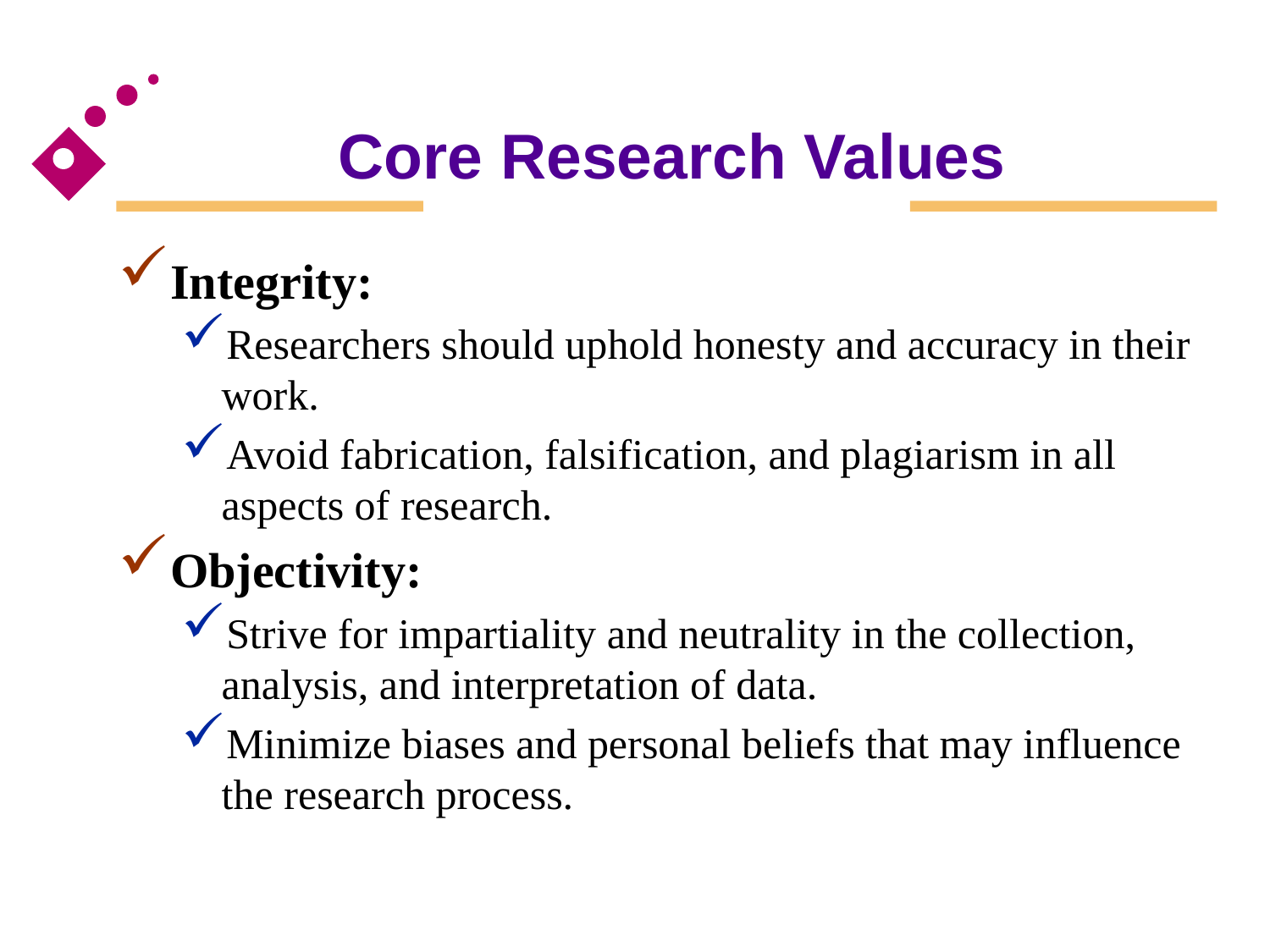

# Core Research Values
Integrity:
Researchers should uphold honesty and accuracy in their work.
Avoid fabrication, falsification, and plagiarism in all aspects of research.
Objectivity:
Strive for impartiality and neutrality in the collection, analysis, and interpretation of data.
Minimize biases and personal beliefs that may influence the research process.